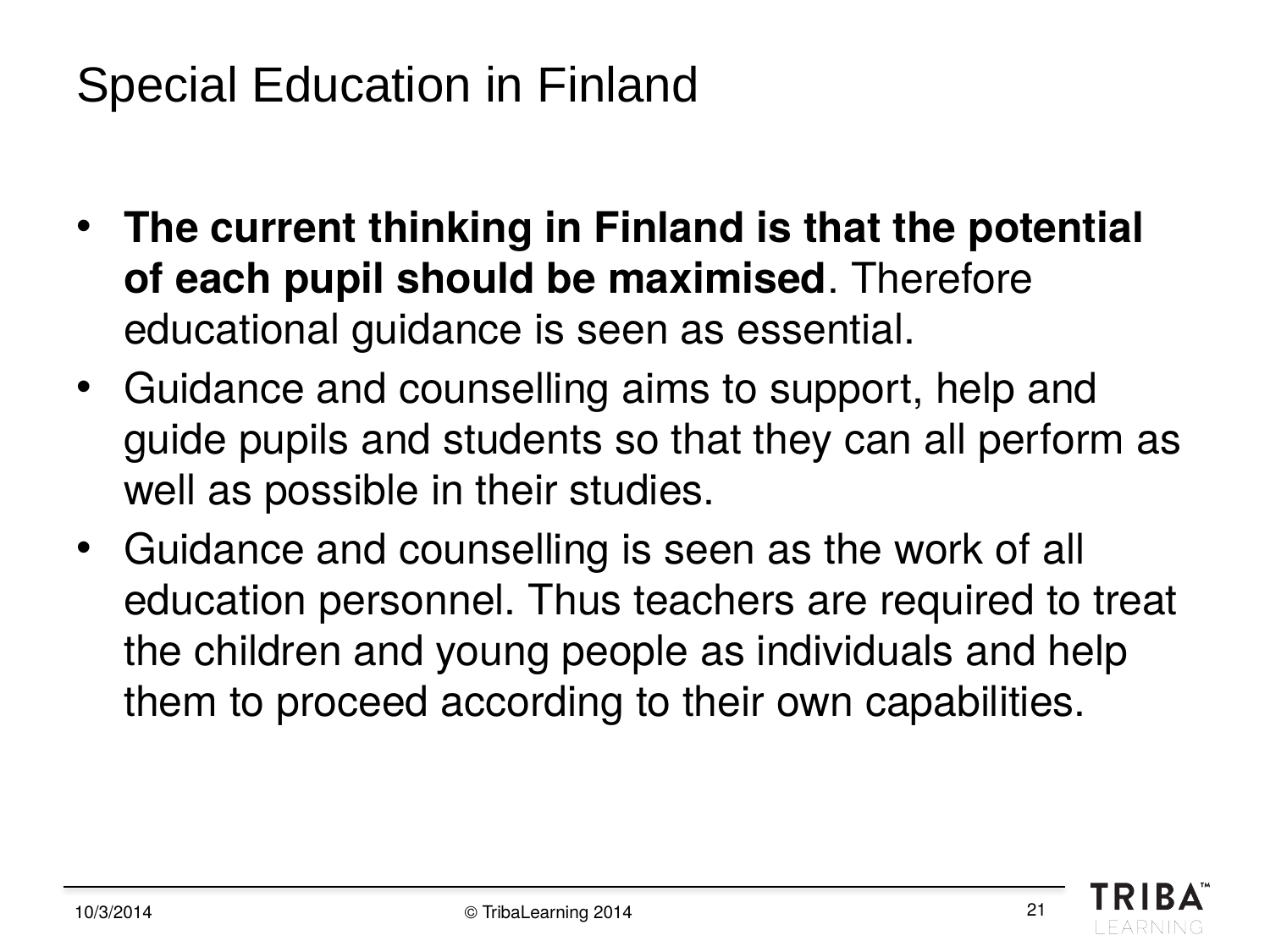

# Special Education in Finland
The current thinking in Finland is that the potential of each pupil should be maximised. Therefore educational guidance is seen as essential.
Guidance and counselling aims to support, help and guide pupils and students so that they can all perform as well as possible in their studies.
Guidance and counselling is seen as the work of all education personnel. Thus teachers are required to treat the children and young people as individuals and help them to proceed according to their own capabilities.